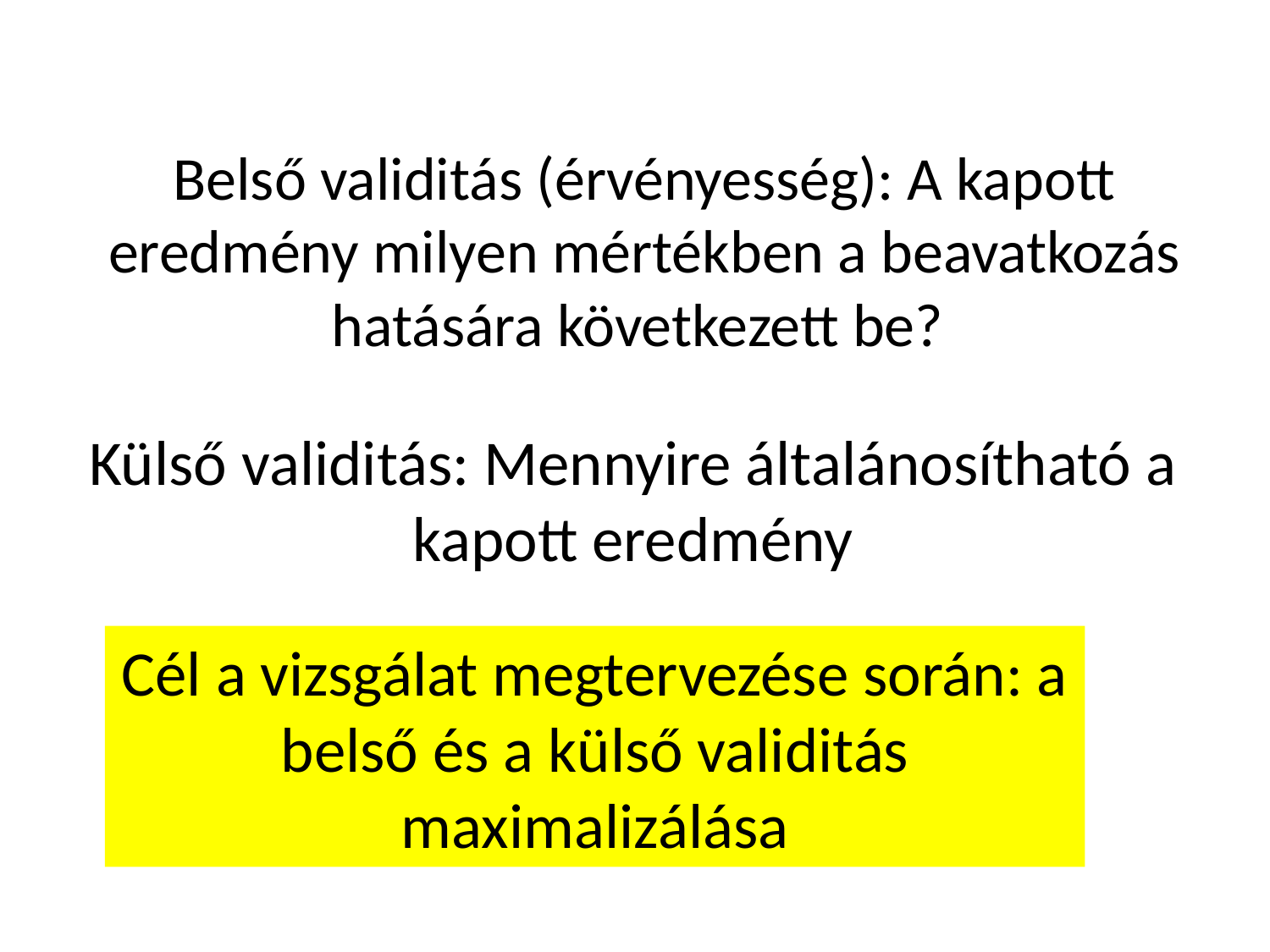

Belső validitás (érvényesség): A kapott eredmény milyen mértékben a beavatkozás hatására következett be?
Külső validitás: Mennyire általánosítható a kapott eredmény
Cél a vizsgálat megtervezése során: a belső és a külső validitás maximalizálása